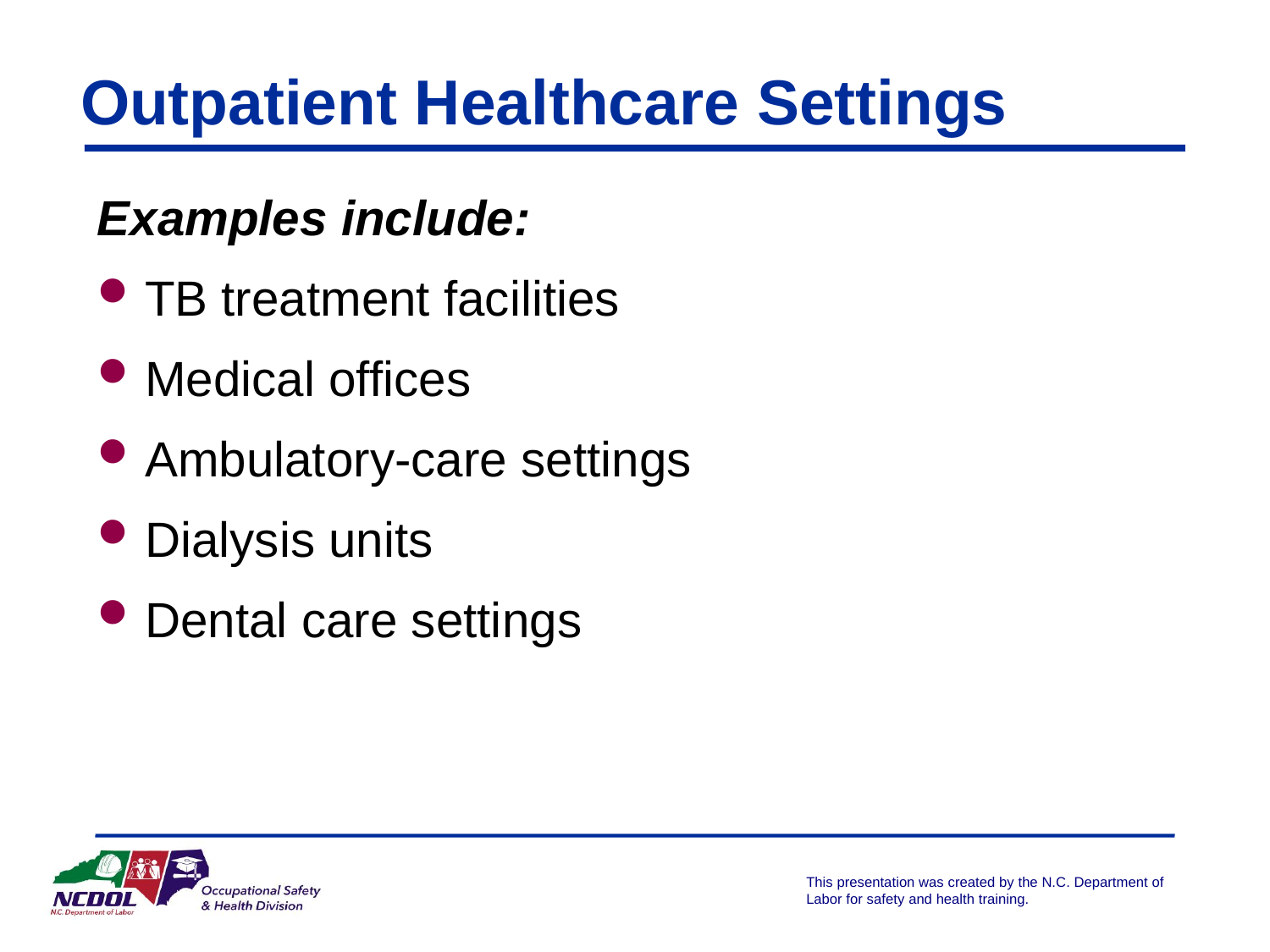

# Outpatient Healthcare Settings
Examples include:
TB treatment facilities
Medical offices
Ambulatory-care settings
Dialysis units
Dental care settings